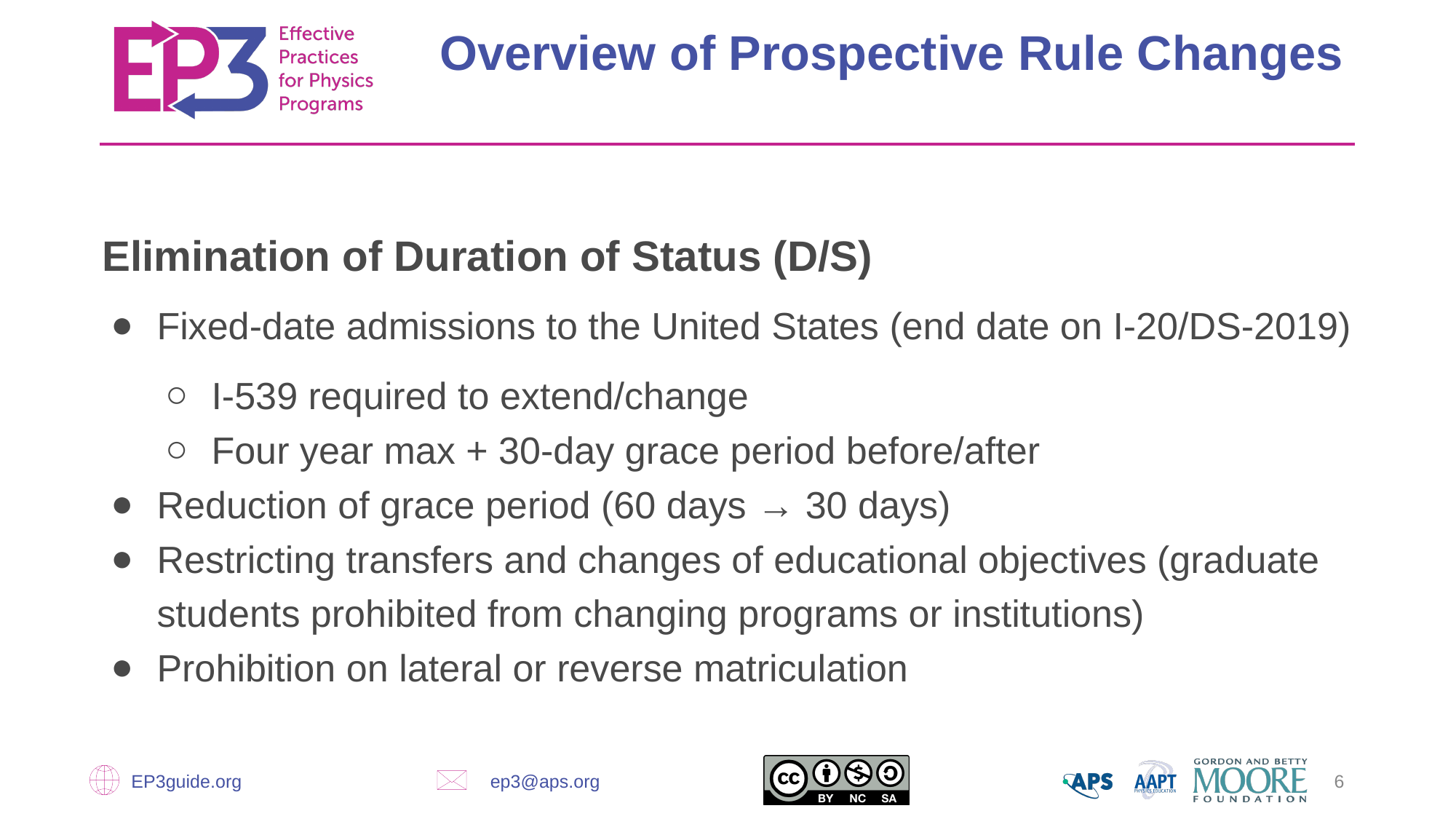

Overview of Prospective Rule Changes
Elimination of Duration of Status (D/S)
Fixed-date admissions to the United States (end date on I-20/DS-2019)
I-539 required to extend/change
Four year max + 30-day grace period before/after
Reduction of grace period (60 days → 30 days)
Restricting transfers and changes of educational objectives (graduate students prohibited from changing programs or institutions)
Prohibition on lateral or reverse matriculation
EP3guide.org
ep3@aps.org
6